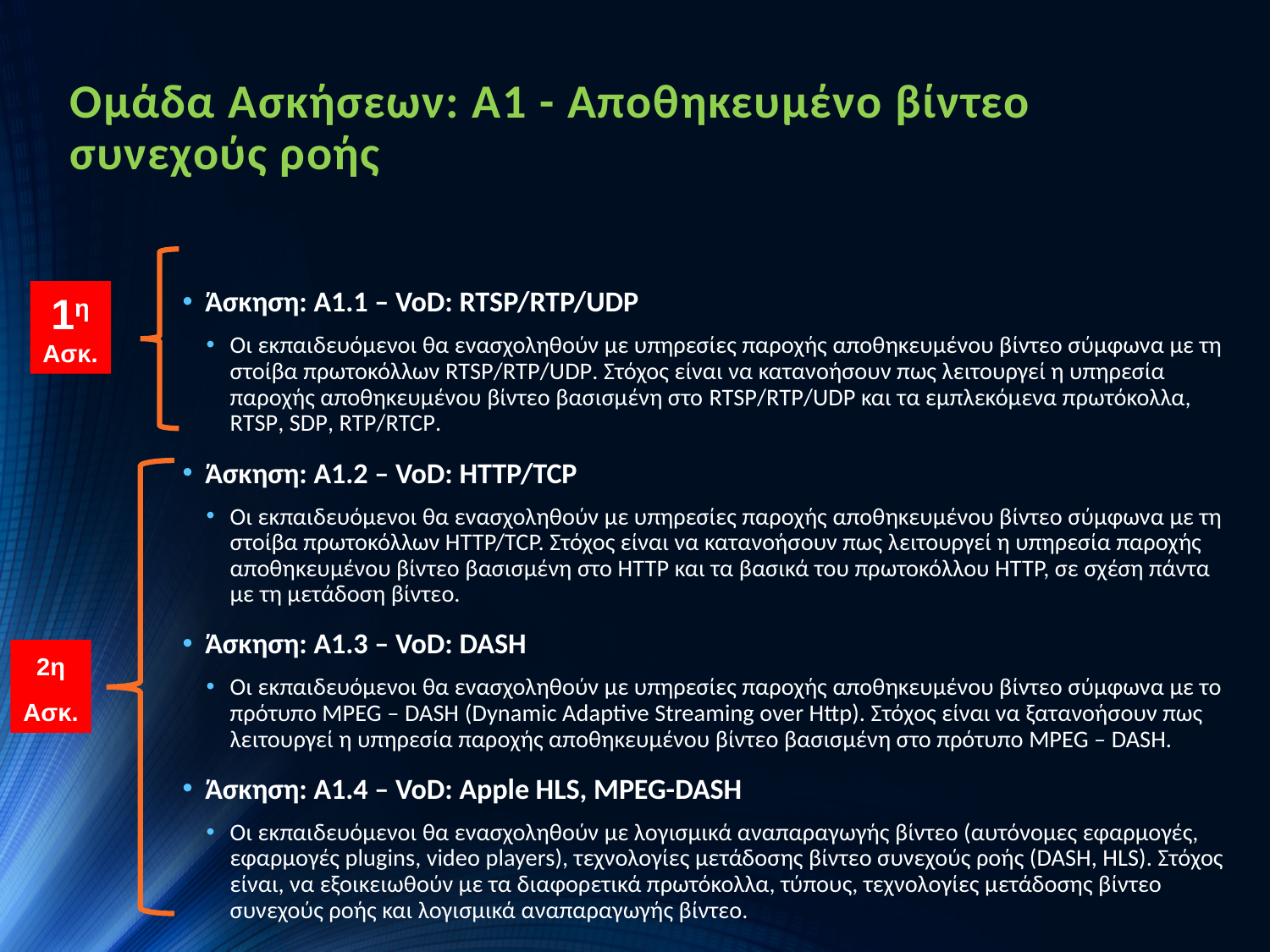

# Ομάδα Ασκήσεων: Α1 - Αποθηκευμένο βίντεο συνεχούς ροής

1η
Ασκ.
Άσκηση: A1.1 – VoD: RTSP/RTP/UDP
Οι εκπαιδευόμενοι θα ενασχοληθούν με υπηρεσίες παροχής αποθηκευμένου βίντεο σύμφωνα με τη στοίβα πρωτοκόλλων RTSP/RTP/UDP. Στόχος είναι να κατανοήσουν πως λειτουργεί η υπηρεσία παροχής αποθηκευμένου βίντεο βασισμένη στο RTSP/RTP/UDP και τα εμπλεκόμενα πρωτόκολλα, RTSP, SDP, RTP/RTCP.
Άσκηση: A1.2 – VoD: HTTP/TCP
Οι εκπαιδευόμενοι θα ενασχοληθούν με υπηρεσίες παροχής αποθηκευμένου βίντεο σύμφωνα με τη στοίβα πρωτοκόλλων HTTP/TCP. Στόχος είναι να κατανοήσουν πως λειτουργεί η υπηρεσία παροχής αποθηκευμένου βίντεο βασισμένη στο HTTP και τα βασικά του πρωτοκόλλου HTTP, σε σχέση πάντα με τη μετάδοση βίντεο.
Άσκηση: A1.3 – VoD: DASH
Οι εκπαιδευόμενοι θα ενασχοληθούν με υπηρεσίες παροχής αποθηκευμένου βίντεο σύμφωνα με τo πρότυπο MPEG – DASH (Dynamic Adaptive Streaming over Http). Στόχος είναι να ξατανοήσουν πως λειτουργεί η υπηρεσία παροχής αποθηκευμένου βίντεο βασισμένη στο πρότυπο MPEG – DASH.
Άσκηση: A1.4 – VoD: Apple HLS, MPEG-DASH
Οι εκπαιδευόμενοι θα ενασχοληθούν με λογισμικά αναπαραγωγής βίντεο (αυτόνομες εφαρμογές, εφαρμογές plugins, video players), τεχνολογίες μετάδοσης βίντεο συνεχούς ροής (DASH, HLS). Στόχος είναι, να εξοικειωθούν με τα διαφορετικά πρωτόκολλα, τύπους, τεχνολογίες μετάδοσης βίντεο συνεχούς ροής και λογισμικά αναπαραγωγής βίντεο.

2η
Ασκ.